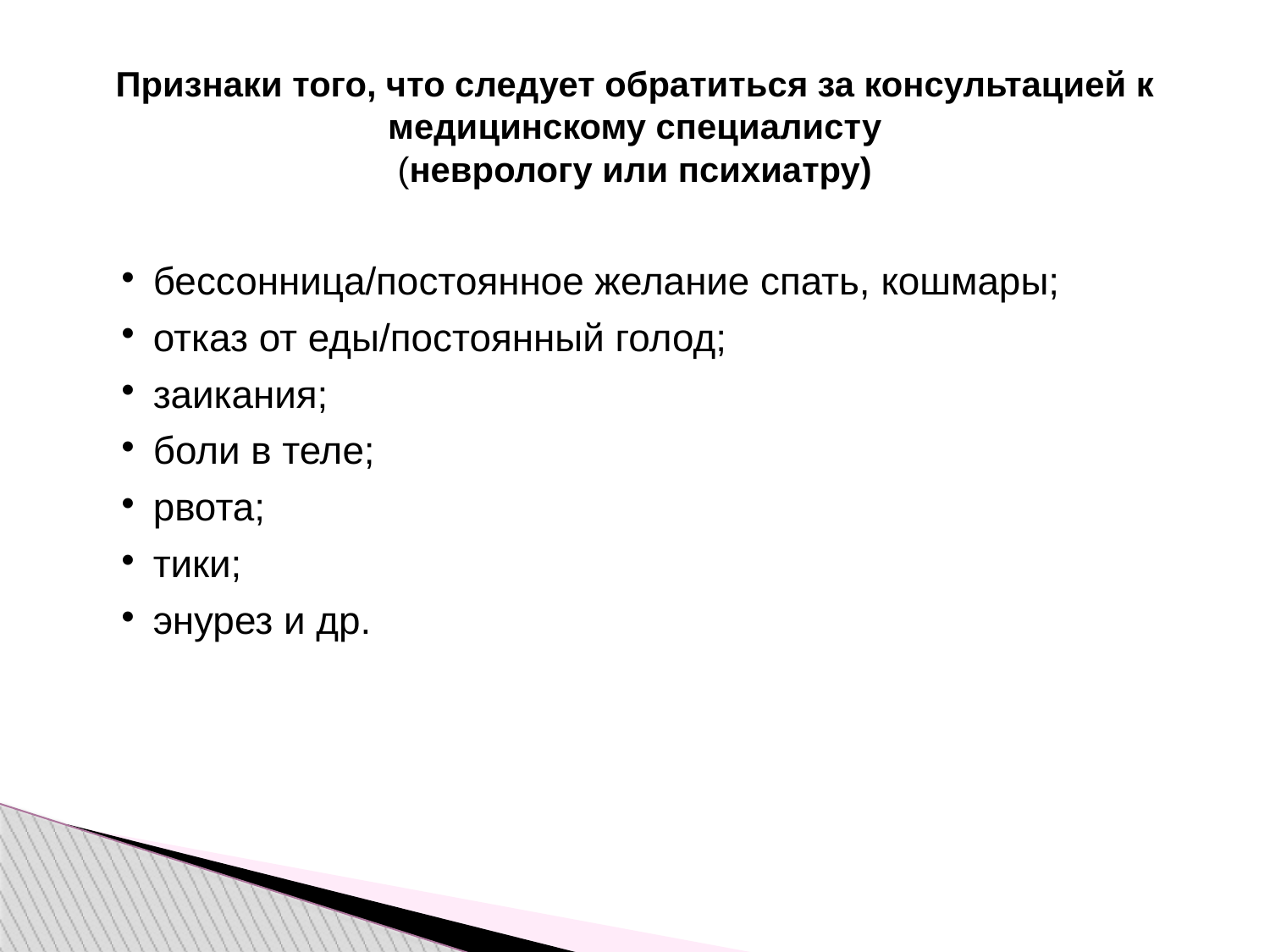

Признаки того, что следует обратиться за консультацией к медицинскому специалисту
(неврологу или психиатру)
# бессонница/постоянное желание спать, кошмары;
отказ от еды/постоянный голод;
заикания;
боли в теле;
рвота;
тики;
энурез и др.